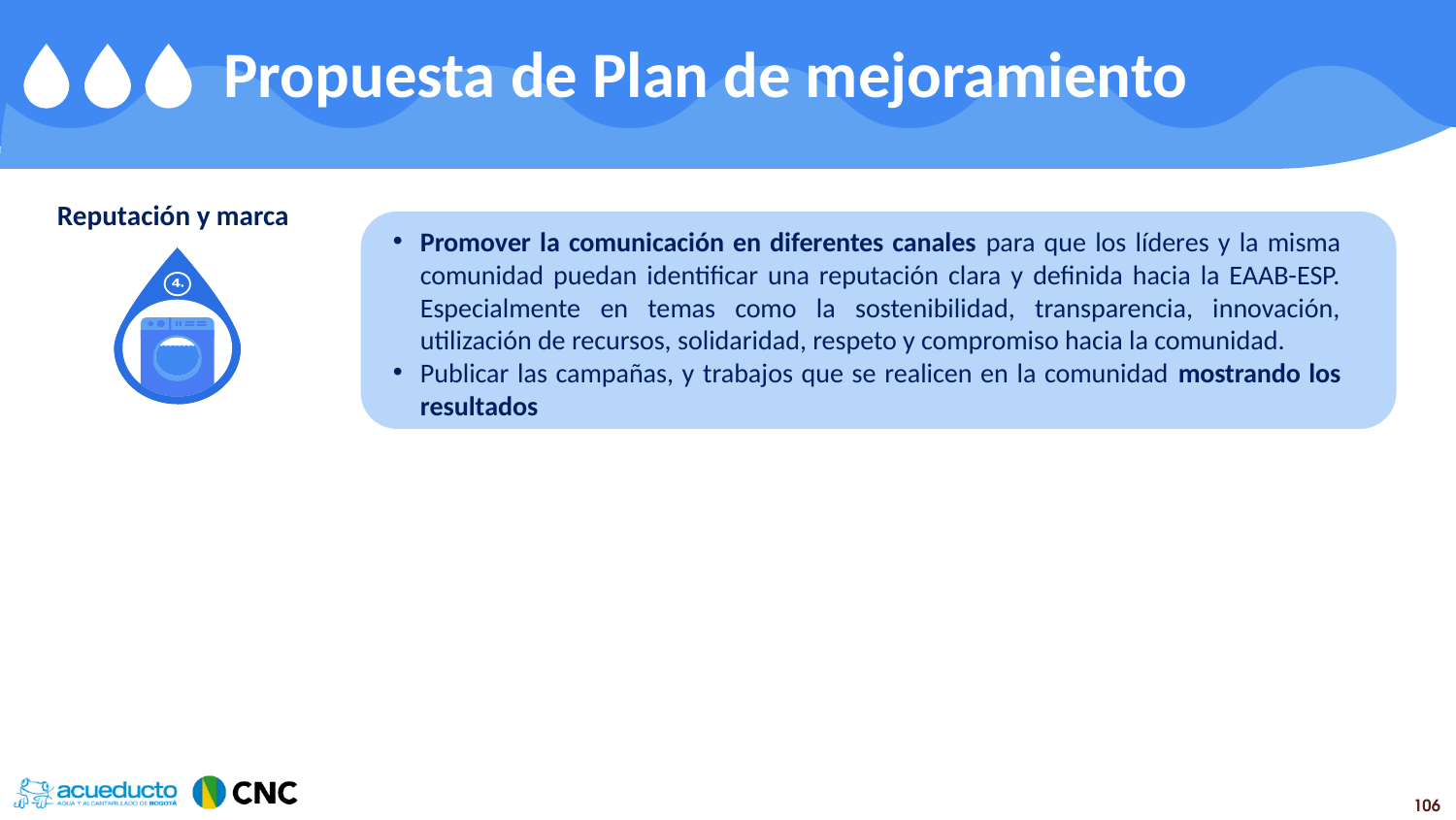

Propuesta de Plan de mejoramiento
Reputación y marca

Promover la comunicación en diferentes canales para que los líderes y la misma comunidad puedan identificar una reputación clara y definida hacia la EAAB-ESP. Especialmente en temas como la sostenibilidad, transparencia, innovación, utilización de recursos, solidaridad, respeto y compromiso hacia la comunidad.
Publicar las campañas, y trabajos que se realicen en la comunidad mostrando los resultados

106